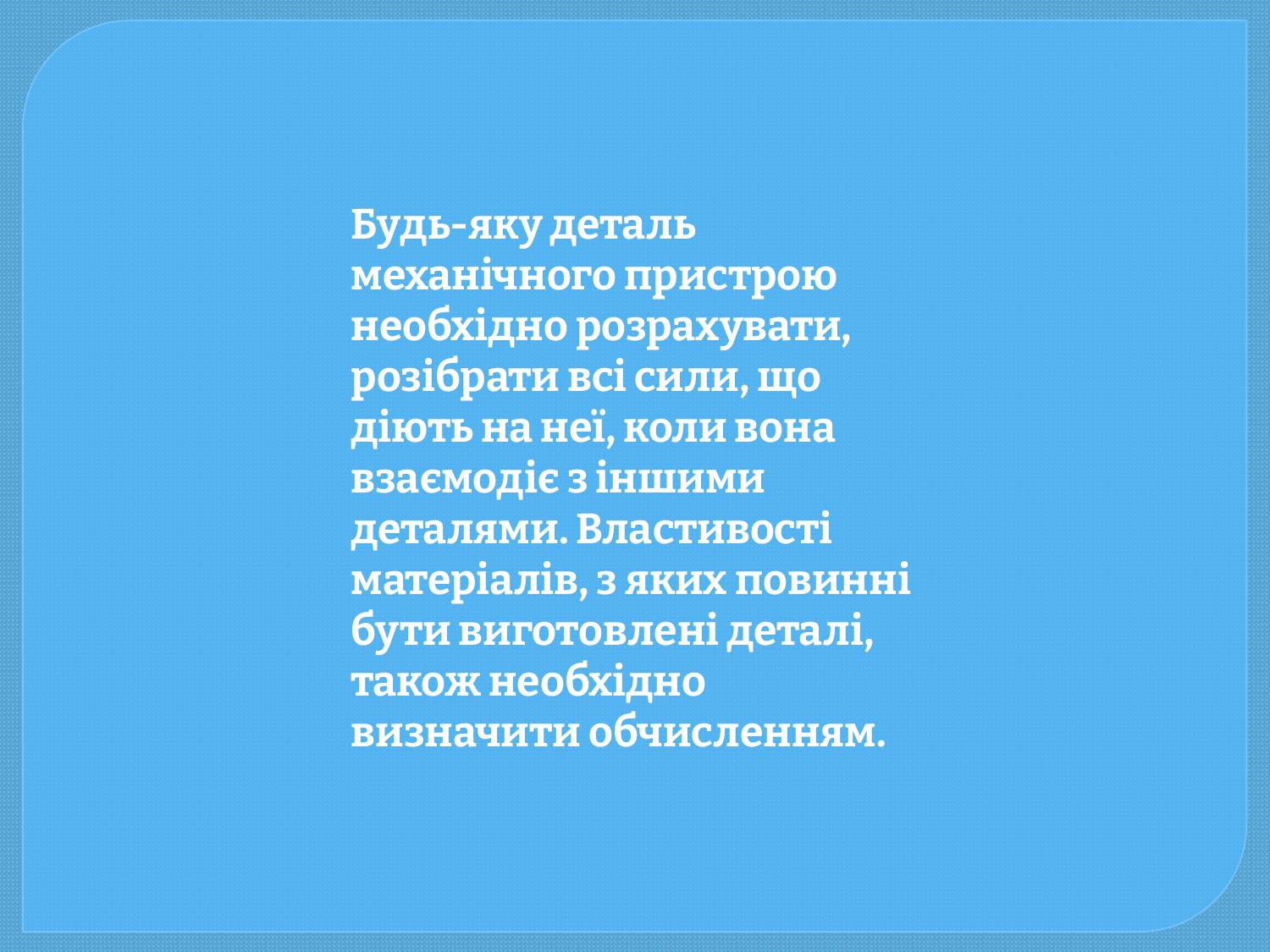

Будь-яку деталь механічного пристрою необхідно розрахувати, розібрати всі сили, що діють на неї, коли вона взаємодіє з іншими деталями. Властивості матеріалів, з яких повинні бути виготовлені деталі, також необхідно визначити обчисленням.